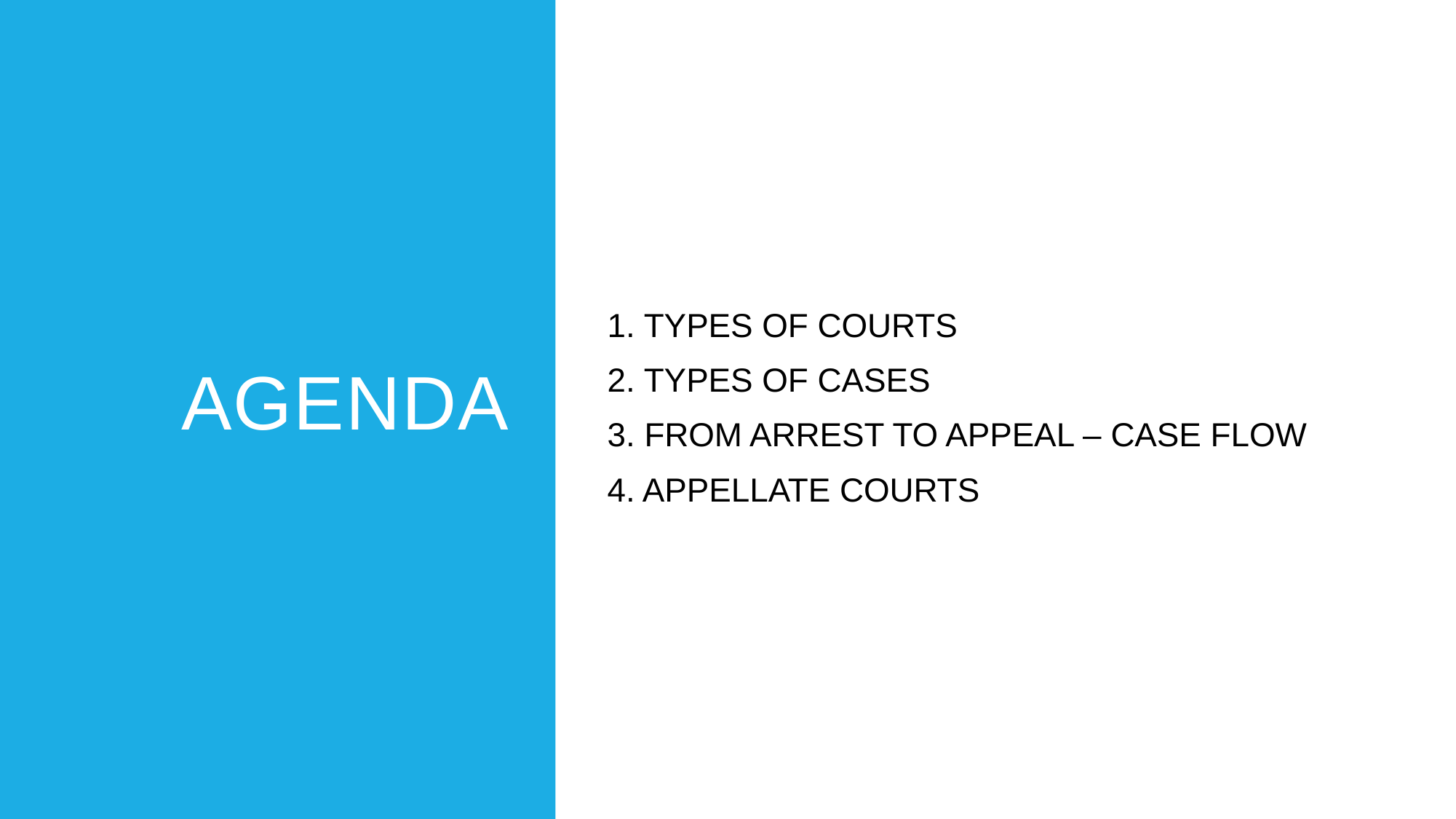

# AGENDA
1. TYPES OF COURTS
2. TYPES OF CASES
3. FROM ARREST TO APPEAL – CASE FLOW
4. APPELLATE COURTS